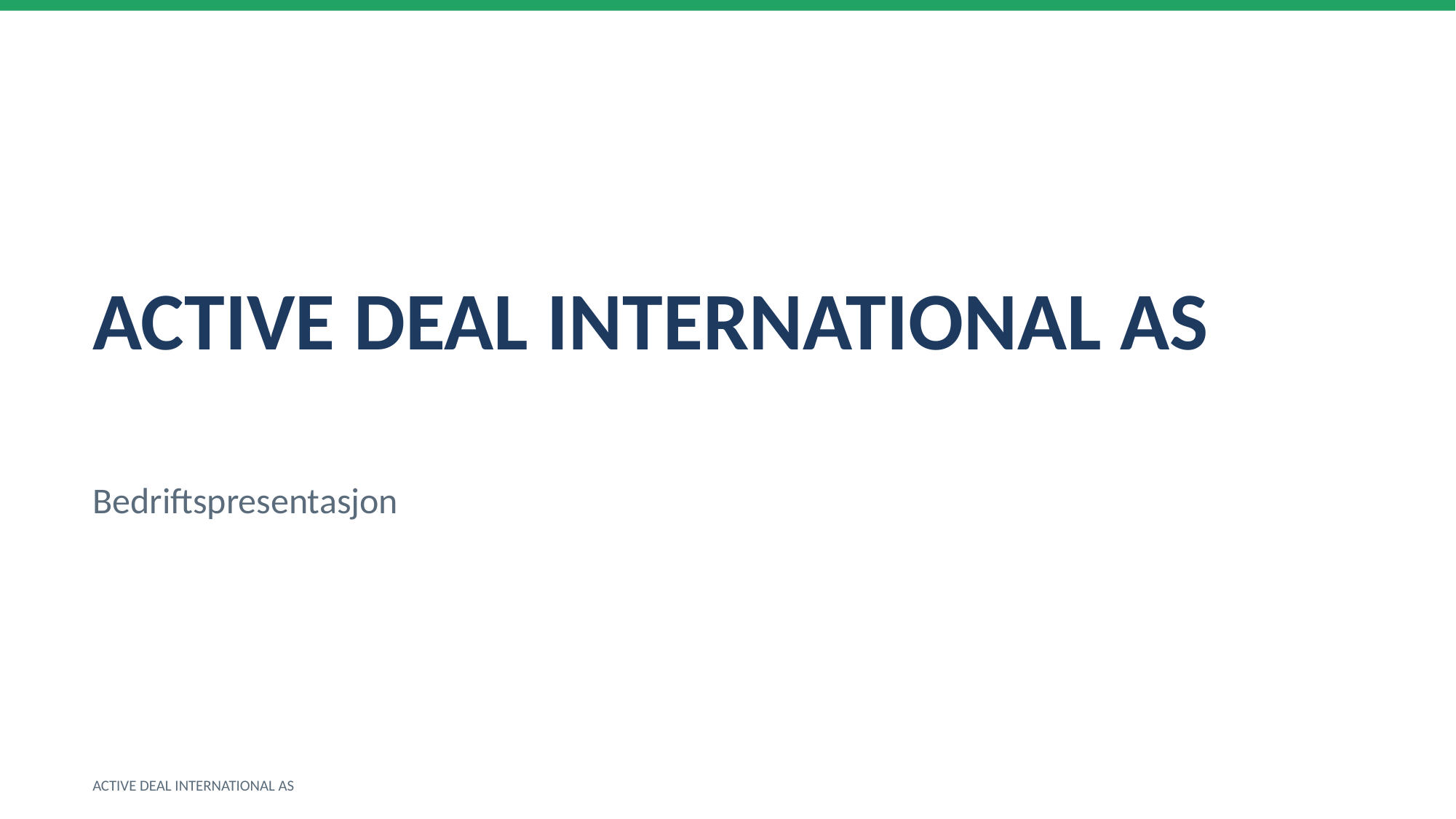

ACTIVE DEAL INTERNATIONAL AS
Bedriftspresentasjon
ACTIVE DEAL INTERNATIONAL AS